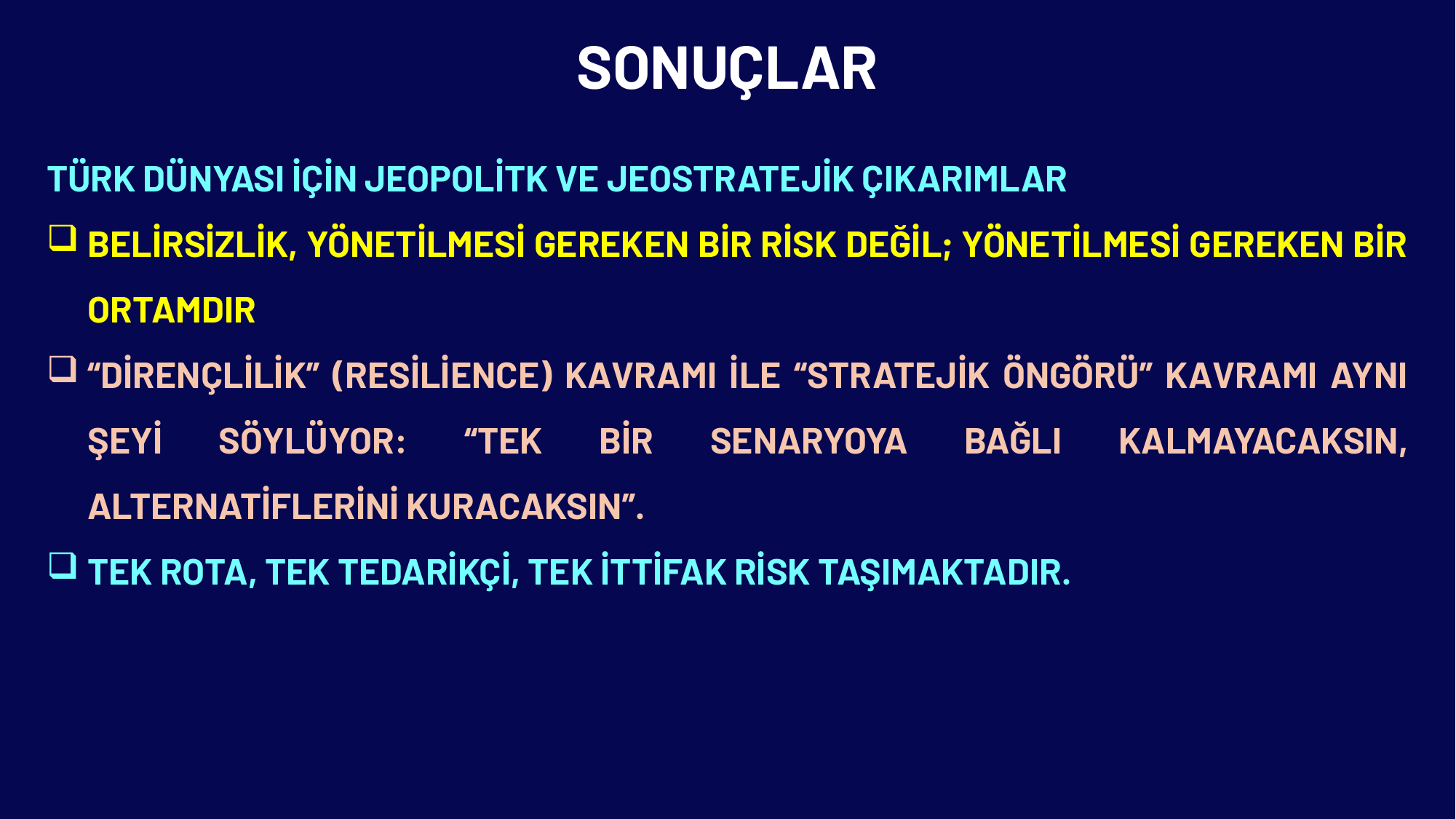

# SONUÇLAR
TÜRK DÜNYASI İÇİN JEOPOLİTK VE JEOSTRATEJİK ÇIKARIMLAR
BELİRSİZLİK, YÖNETİLMESİ GEREKEN BİR RİSK DEĞİL; YÖNETİLMESİ GEREKEN BİR ORTAMDIR
“DİRENÇLİLİK” (RESİLİENCE) KAVRAMI İLE “STRATEJİK ÖNGÖRÜ” KAVRAMI AYNI ŞEYİ SÖYLÜYOR: “TEK BİR SENARYOYA BAĞLI KALMAYACAKSIN, ALTERNATİFLERİNİ KURACAKSIN”.
TEK ROTA, TEK TEDARİKÇİ, TEK İTTİFAK RİSK TAŞIMAKTADIR.